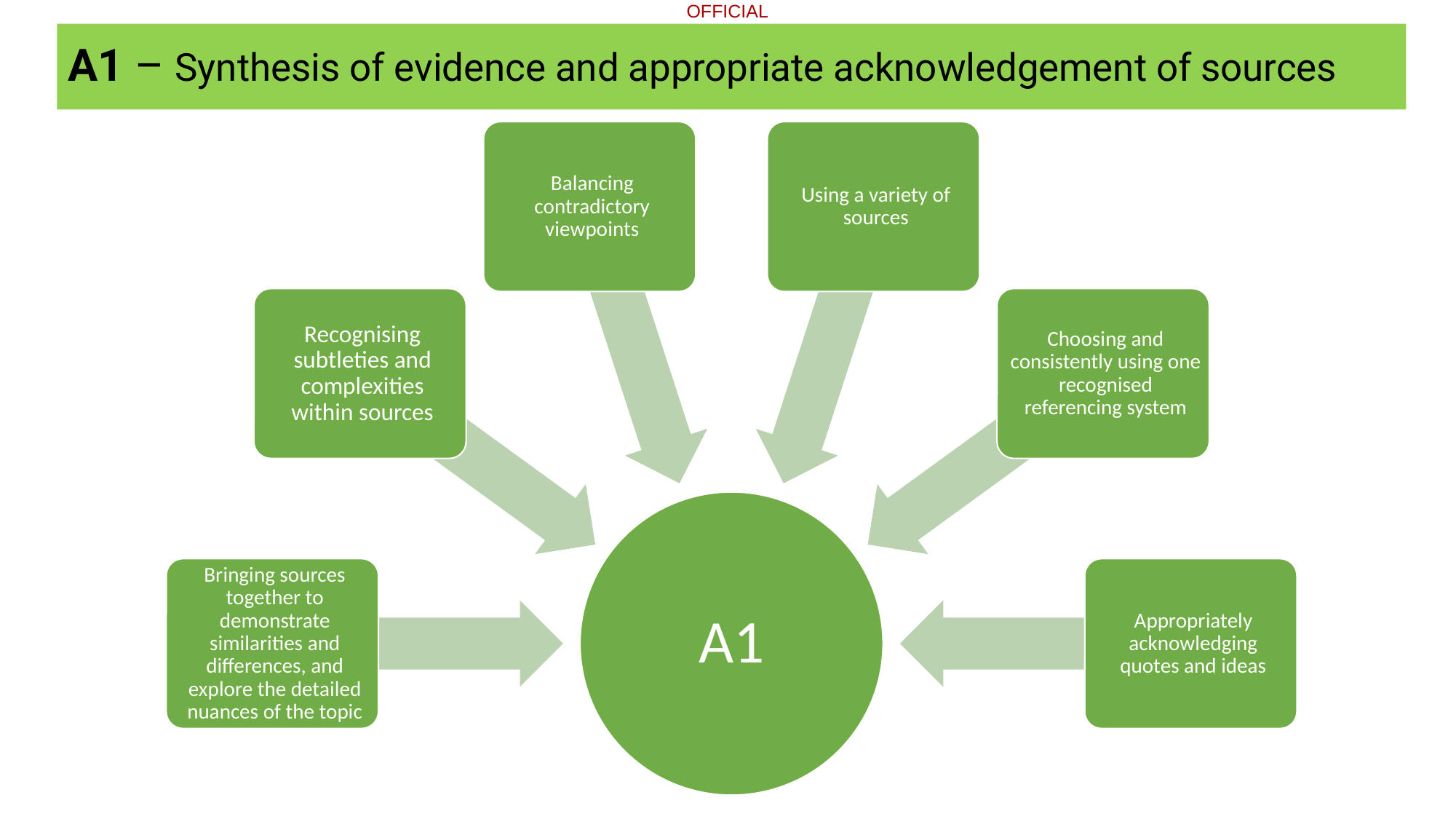

A1 – Synthesis of evidence and appropriate acknowledgement of sources
A1
Bringing sources together to demonstrate similarities and differences, and explore the detailed nuances of the topic
Recognising subtleties and complexities within sources
Balancing contradictory viewpoints
Using a variety of sources
Choosing and consistently using one recognised referencing system
Appropriately acknowledging quotes and ideas